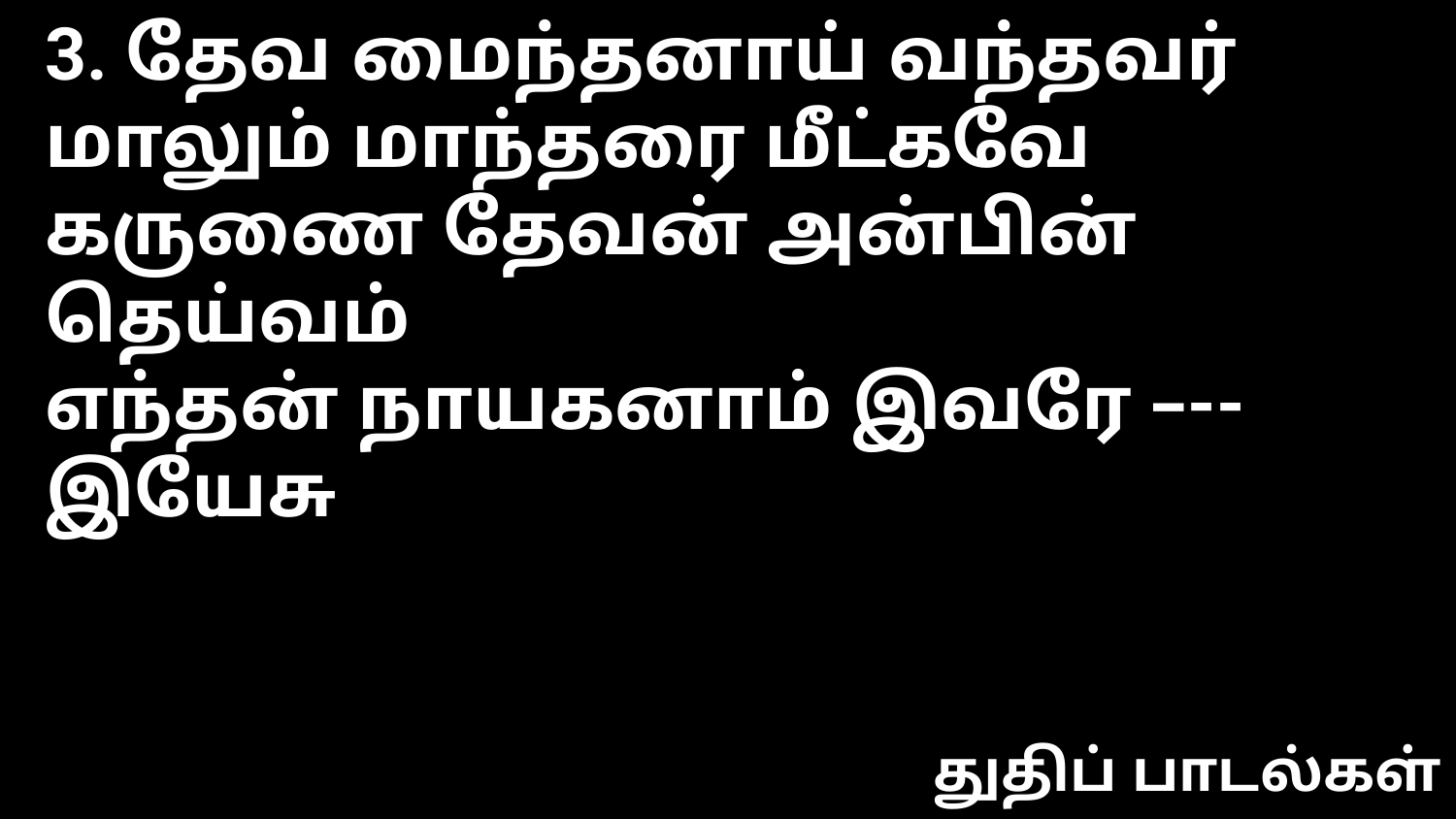

3. தேவ மைந்தனாய் வந்தவர்
மாலும் மாந்தரை மீட்கவே
கருணை தேவன் அன்பின் தெய்வம்
எந்தன் நாயகனாம் இவரே –-- இயேசு

துதிப் பாடல்கள்